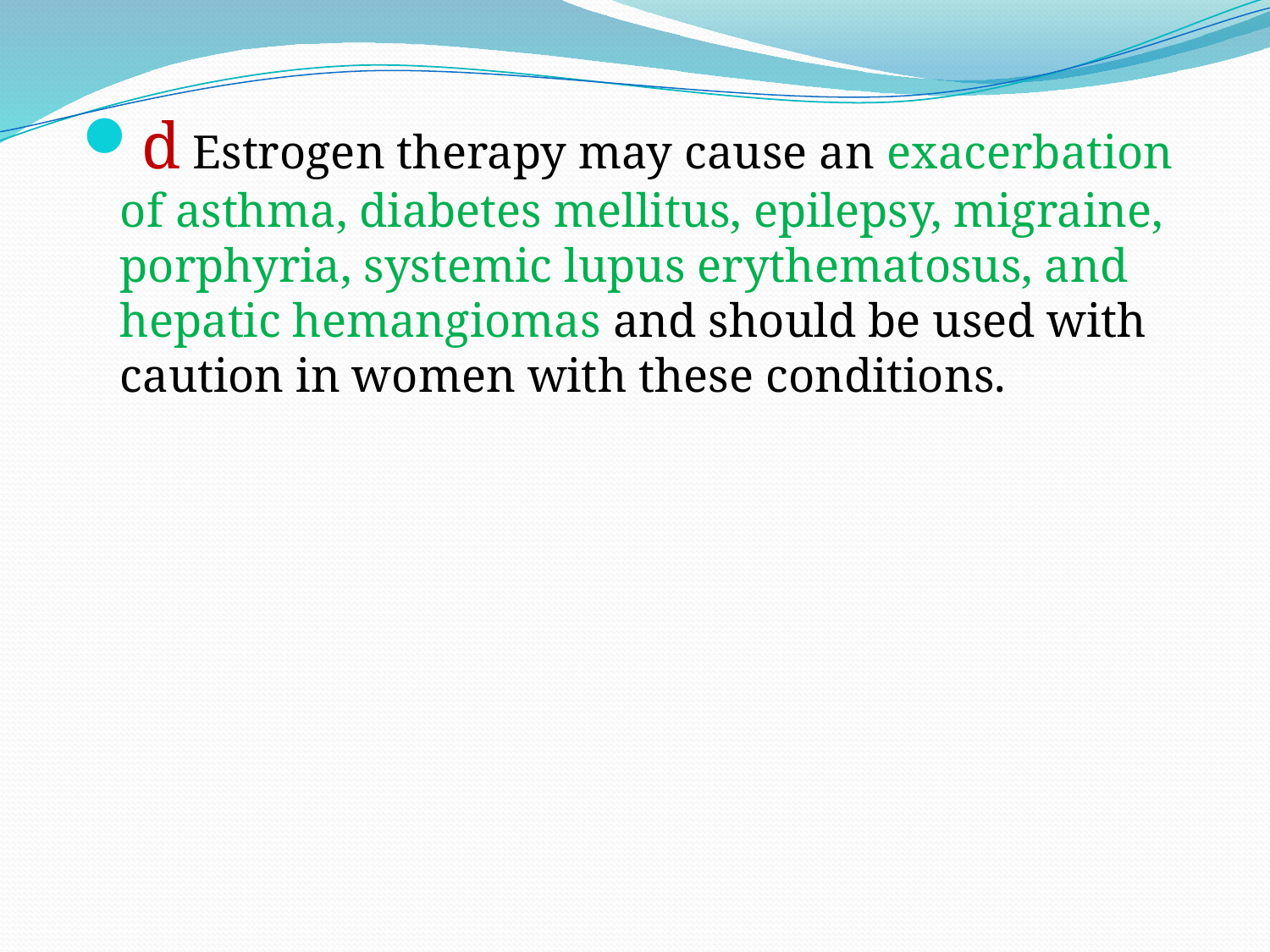

d Estrogen therapy may cause an exacerbation of asthma, diabetes mellitus, epilepsy, migraine, porphyria, systemic lupus erythematosus, and hepatic hemangiomas and should be used with caution in women with these conditions.